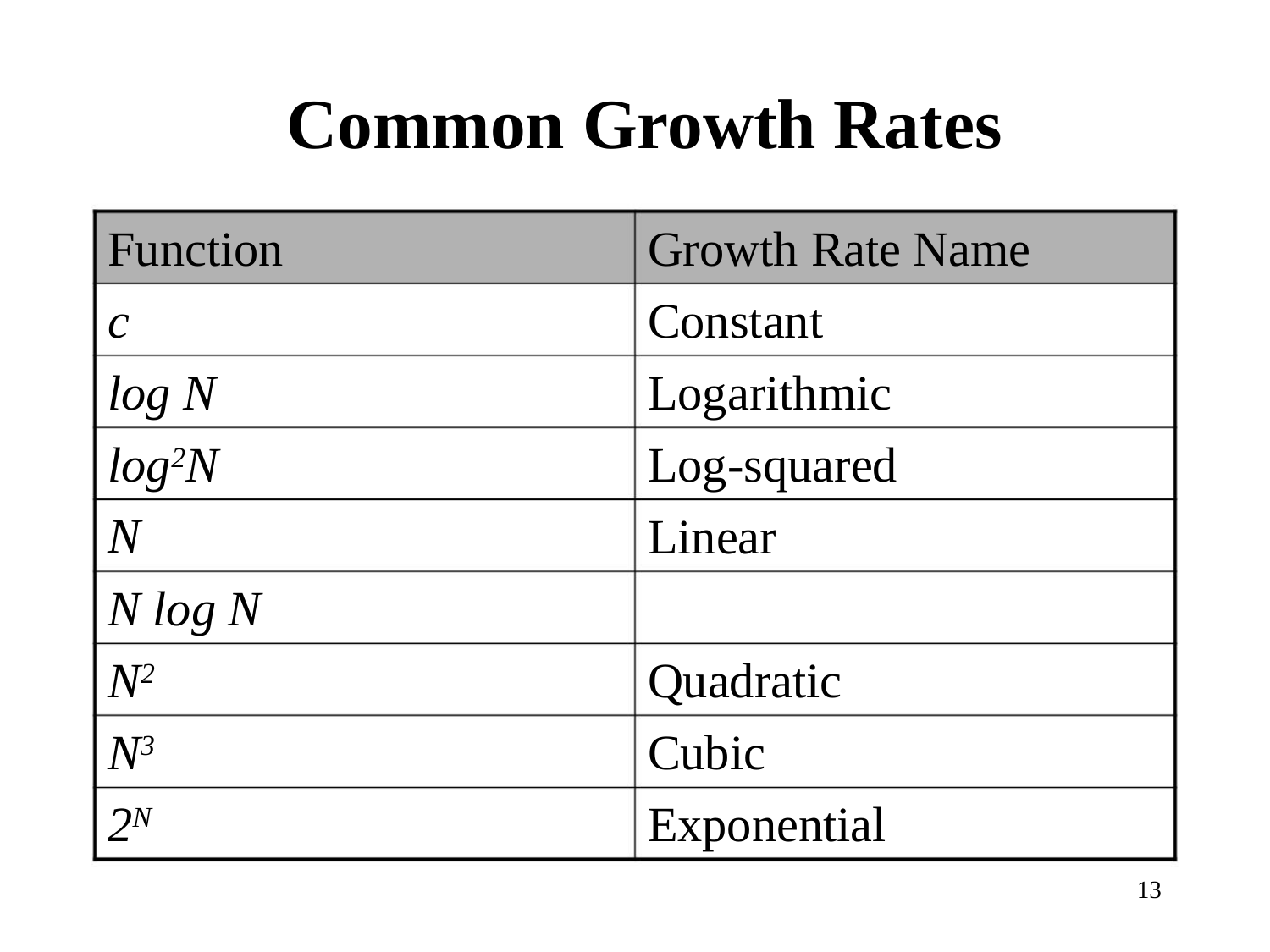

Common Growth Rates
Function
c
Growth Rate Name
Constant
log N
log2N
N
Logarithmic
Log-squared
Linear
N log N
N2
Quadratic
Cubic
N3
2N
Exponential
13